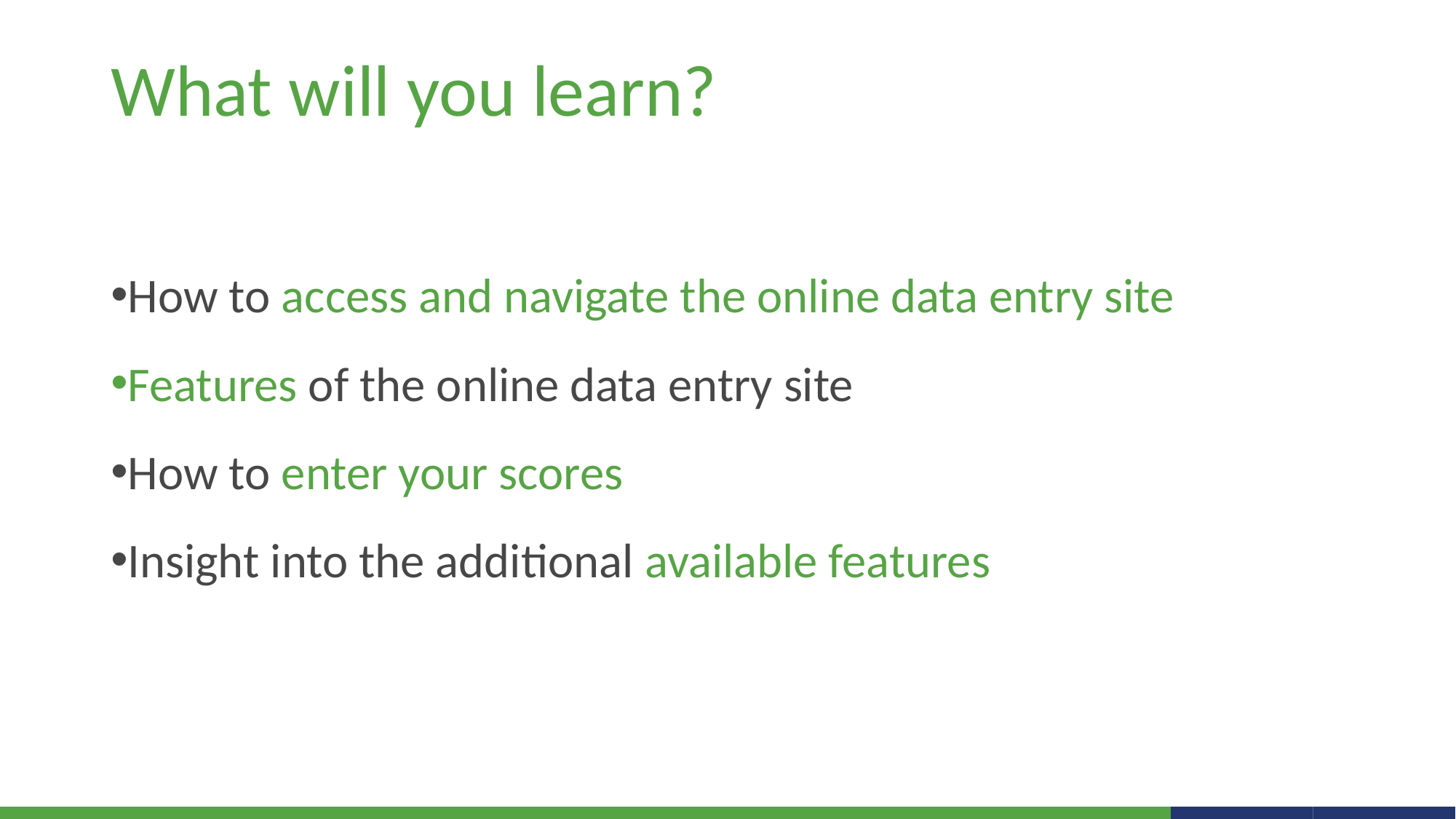

# What will you learn?
How to access and navigate the online data entry site​
Features of the online data entry site​
How to enter your scores​
Insight into the additional available features